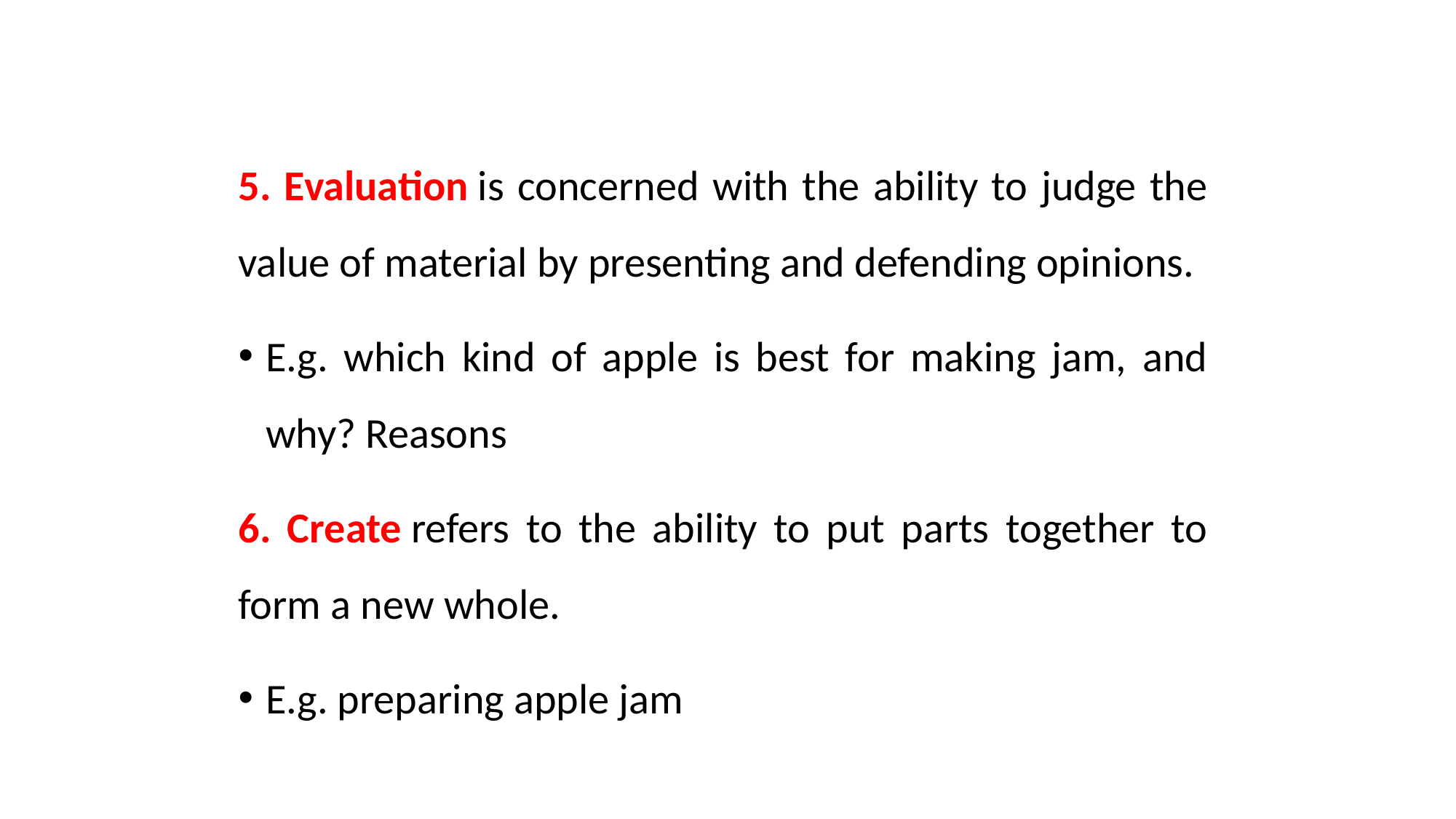

5. Evaluation is concerned with the ability to judge the value of material by presenting and defending opinions.
E.g. which kind of apple is best for making jam, and why? Reasons
6. Create refers to the ability to put parts together to form a new whole.
E.g. preparing apple jam